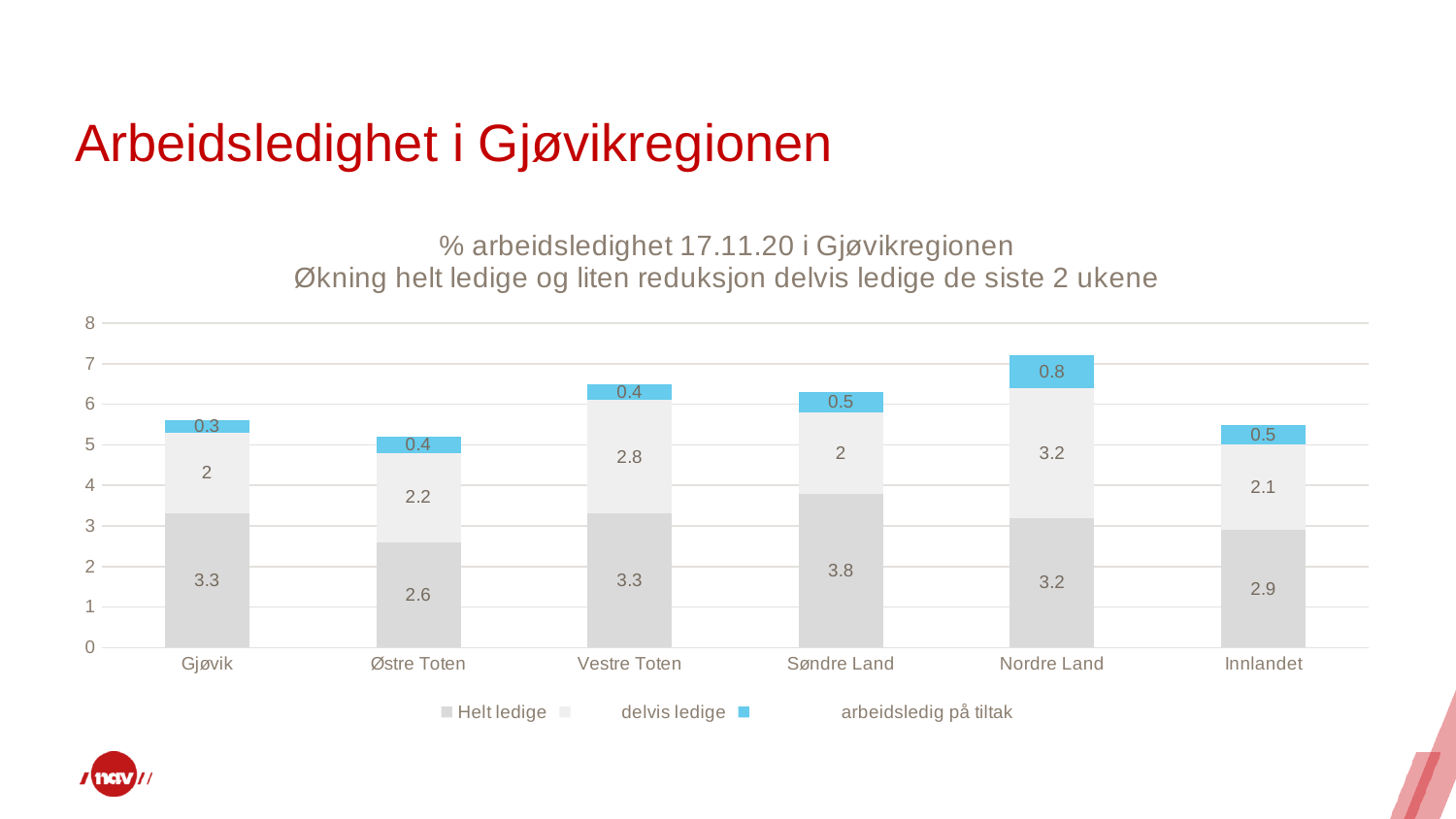

# Arbeidsledighet i Gjøvikregionen

### Chart: % arbeidsledighet 17.11.20 i Gjøvikregionen
Økning helt ledige og liten reduksjon delvis ledige de siste 2 ukene

| Category | Helt ledige |           delvis ledige |                    arbeidsledig på tiltak |
|---|---|---|---|
| Gjøvik | 3.3 | 2.0 | 0.3 |
| Østre Toten | 2.6 | 2.2 | 0.4 |
| Vestre Toten | 3.3 | 2.8 | 0.4 |
| Søndre Land | 3.8 | 2.0 | 0.5 |
| Nordre Land | 3.2 | 3.2 | 0.8 |
| Innlandet | 2.9 | 2.1 | 0.5 |